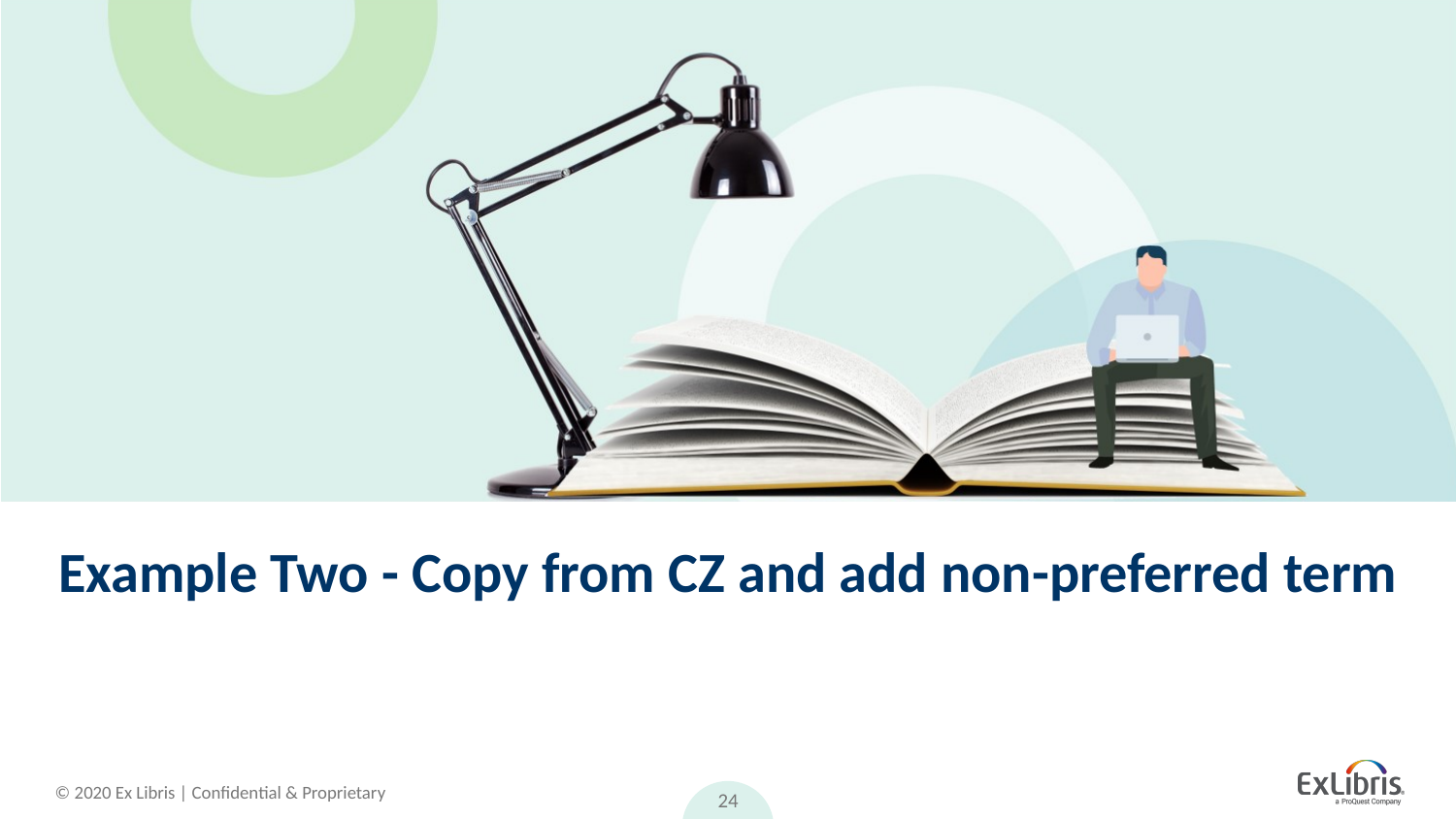

# Example Two - Copy from CZ and add non-preferred term
24